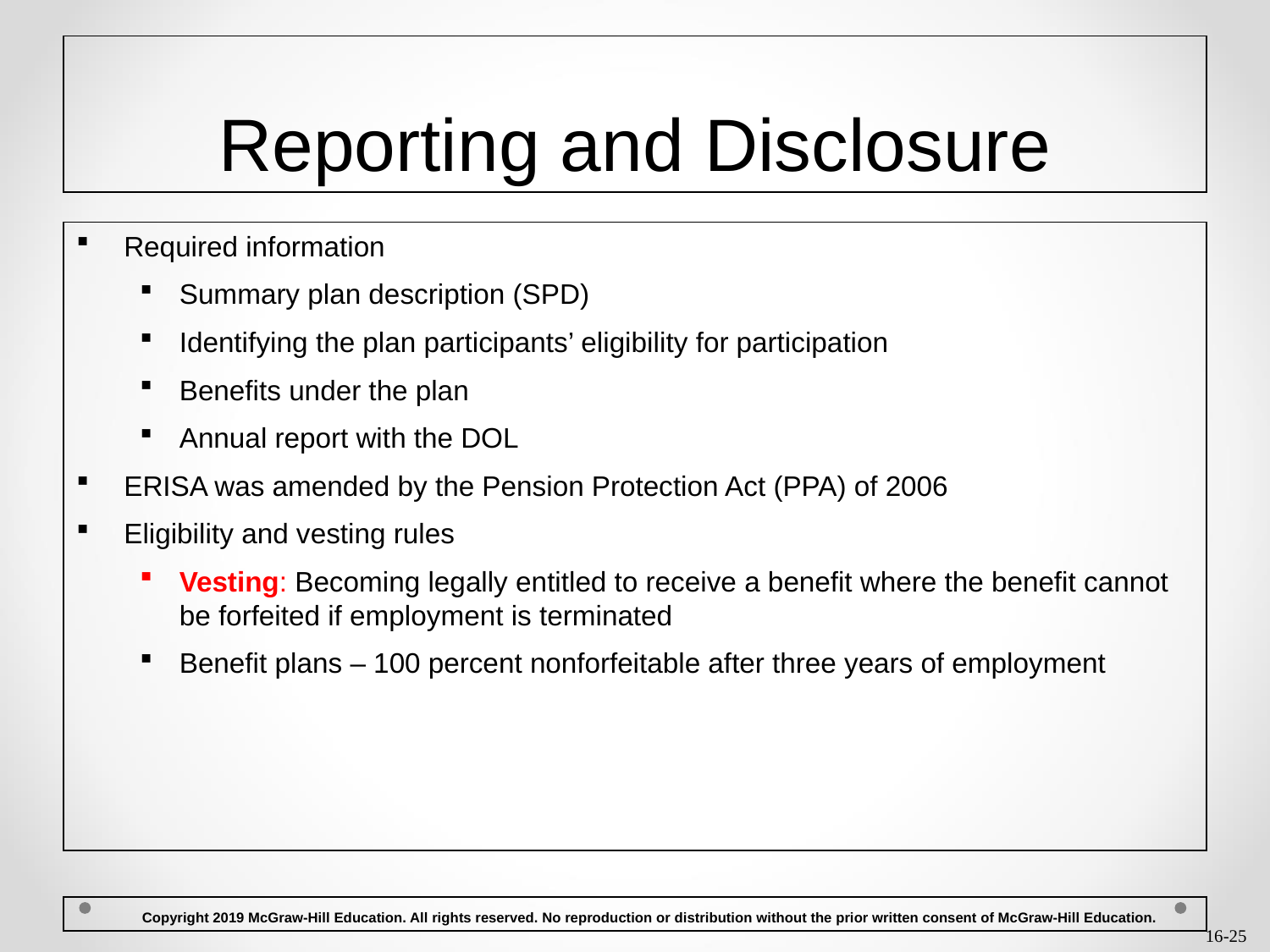

# Reporting and Disclosure
Required information
Summary plan description (SPD)
Identifying the plan participants’ eligibility for participation
Benefits under the plan
Annual report with the DOL
ERISA was amended by the Pension Protection Act (PPA) of 2006
Eligibility and vesting rules
Vesting: Becoming legally entitled to receive a benefit where the benefit cannot be forfeited if employment is terminated
Benefit plans – 100 percent nonforfeitable after three years of employment
            Copyright 2019 McGraw-Hill Education. All rights reserved. No reproduction or distribution without the prior written consent of McGraw-Hill Education.